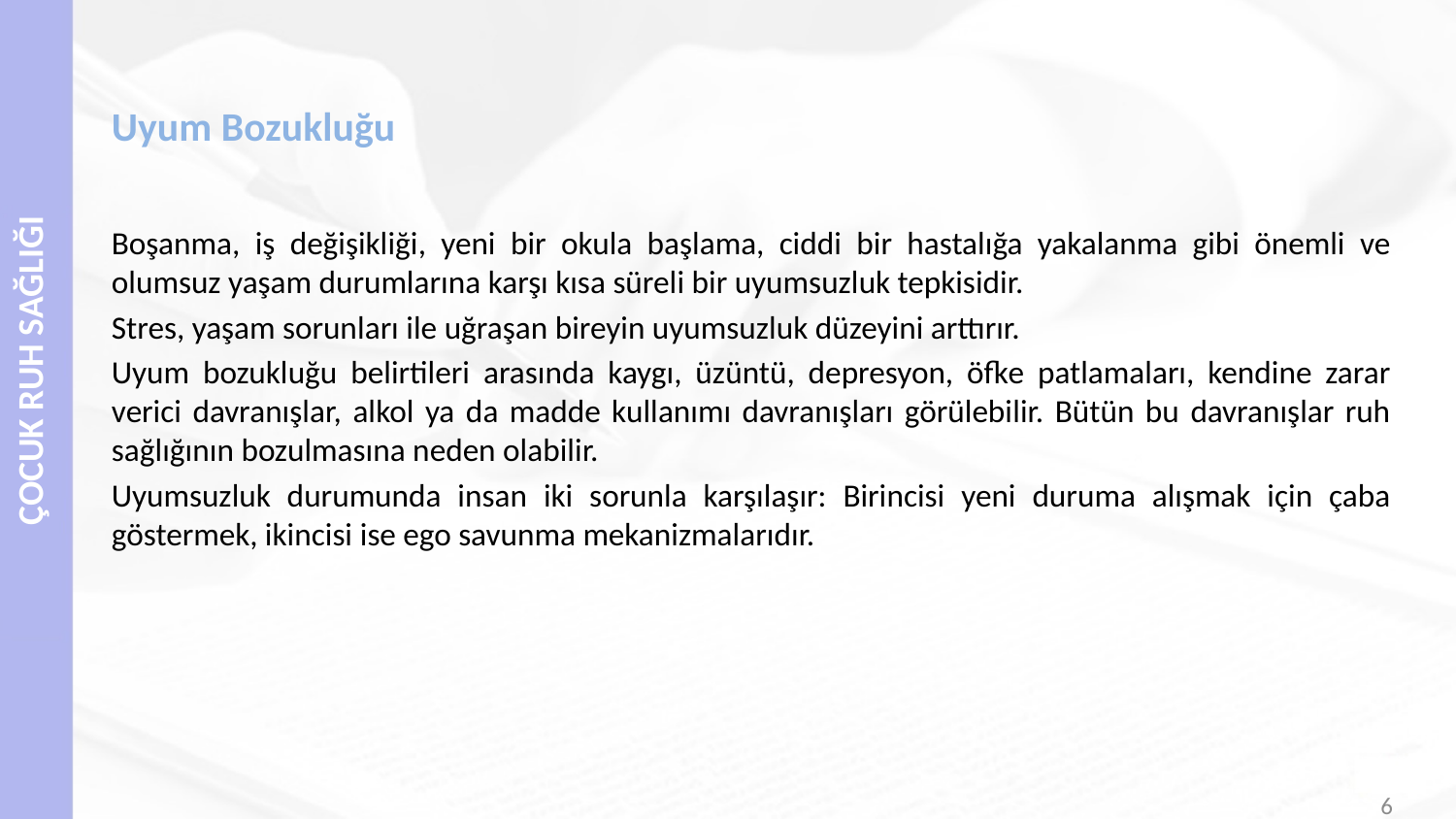

# Uyum Bozukluğu
Boşanma, iş değişikliği, yeni bir okula başlama, ciddi bir hastalığa yakalanma gibi önemli ve olumsuz yaşam durumlarına karşı kısa süreli bir uyumsuzluk tepkisidir.
Stres, yaşam sorunları ile uğraşan bireyin uyumsuzluk düzeyini arttırır.
Uyum bozukluğu belirtileri arasında kaygı, üzüntü, depresyon, öfke patlamaları, kendine zarar verici davranışlar, alkol ya da madde kullanımı davranışları görülebilir. Bütün bu davranışlar ruh sağlığının bozulmasına neden olabilir.
Uyumsuzluk durumunda insan iki sorunla karşılaşır: Birincisi yeni duruma alışmak için çaba göstermek, ikincisi ise ego savunma mekanizmalarıdır.